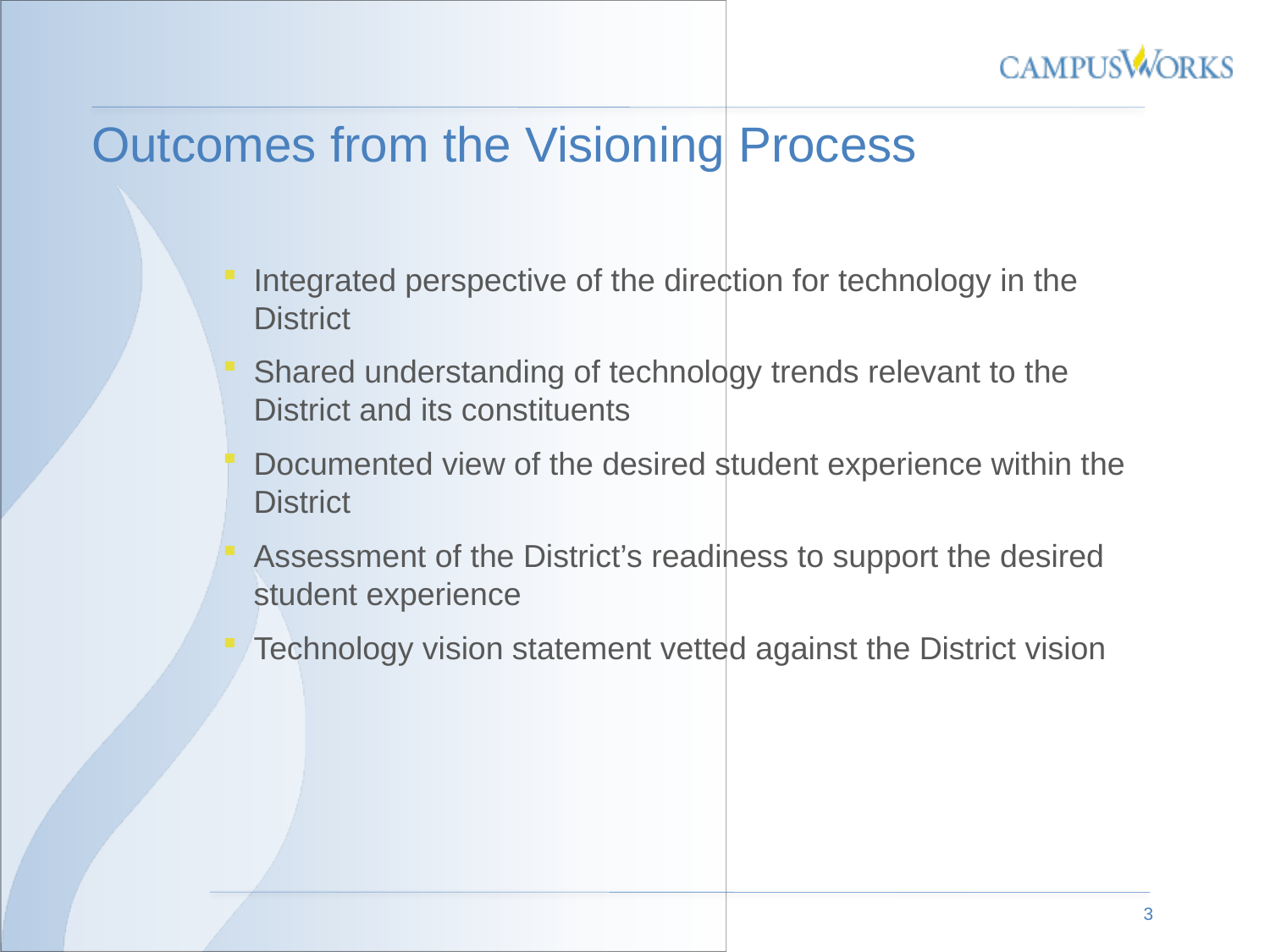

# Outcomes from the Visioning Process
Integrated perspective of the direction for technology in the District
Shared understanding of technology trends relevant to the District and its constituents
Documented view of the desired student experience within the District
Assessment of the District’s readiness to support the desired student experience
Technology vision statement vetted against the District vision

3